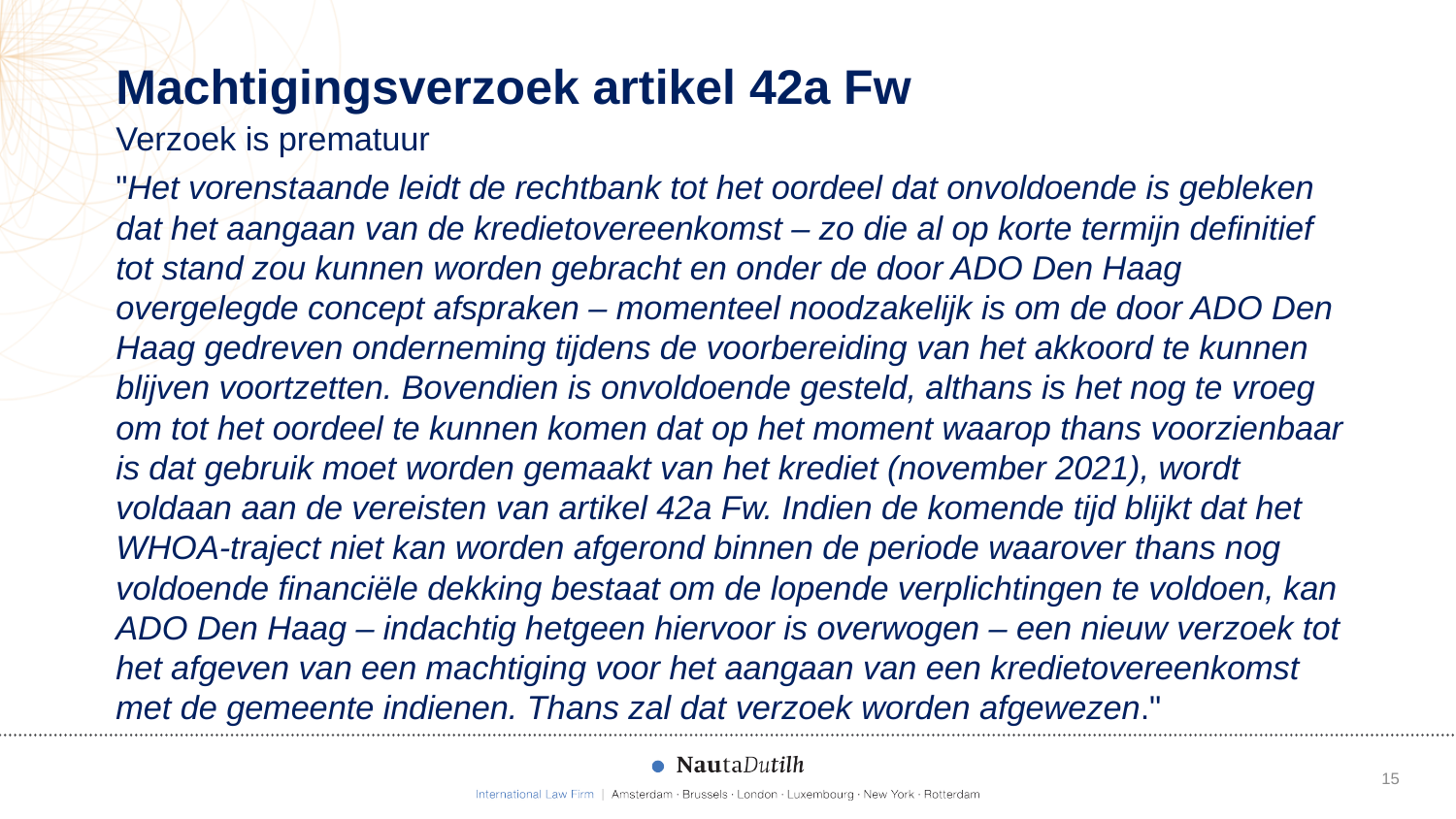

15
# Machtigingsverzoek artikel 42a Fw
Verzoek is prematuur
"Het vorenstaande leidt de rechtbank tot het oordeel dat onvoldoende is gebleken dat het aangaan van de kredietovereenkomst – zo die al op korte termijn definitief tot stand zou kunnen worden gebracht en onder de door ADO Den Haag overgelegde concept afspraken – momenteel noodzakelijk is om de door ADO Den Haag gedreven onderneming tijdens de voorbereiding van het akkoord te kunnen blijven voortzetten. Bovendien is onvoldoende gesteld, althans is het nog te vroeg om tot het oordeel te kunnen komen dat op het moment waarop thans voorzienbaar is dat gebruik moet worden gemaakt van het krediet (november 2021), wordt voldaan aan de vereisten van artikel 42a Fw. Indien de komende tijd blijkt dat het WHOA-traject niet kan worden afgerond binnen de periode waarover thans nog voldoende financiële dekking bestaat om de lopende verplichtingen te voldoen, kan ADO Den Haag – indachtig hetgeen hiervoor is overwogen – een nieuw verzoek tot het afgeven van een machtiging voor het aangaan van een kredietovereenkomst met de gemeente indienen. Thans zal dat verzoek worden afgewezen."